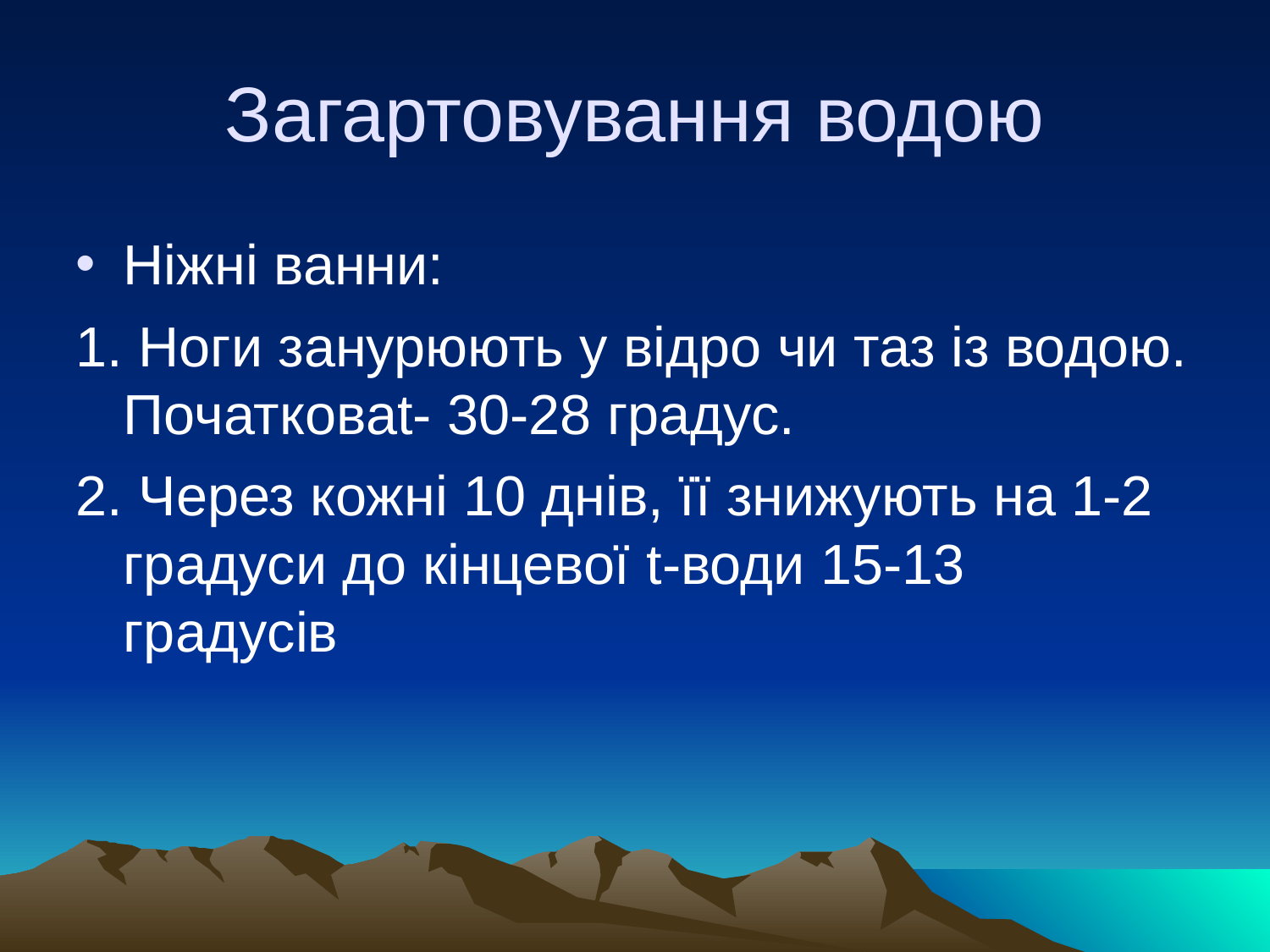

Загартовування водою
Ніжні ванни:
1. Ноги занурюють у відро чи таз із водою. Початковаt- 30-28 градус.
2. Через кожні 10 днів, її знижують на 1-2 градуси до кінцевої t-води 15-13 градусів